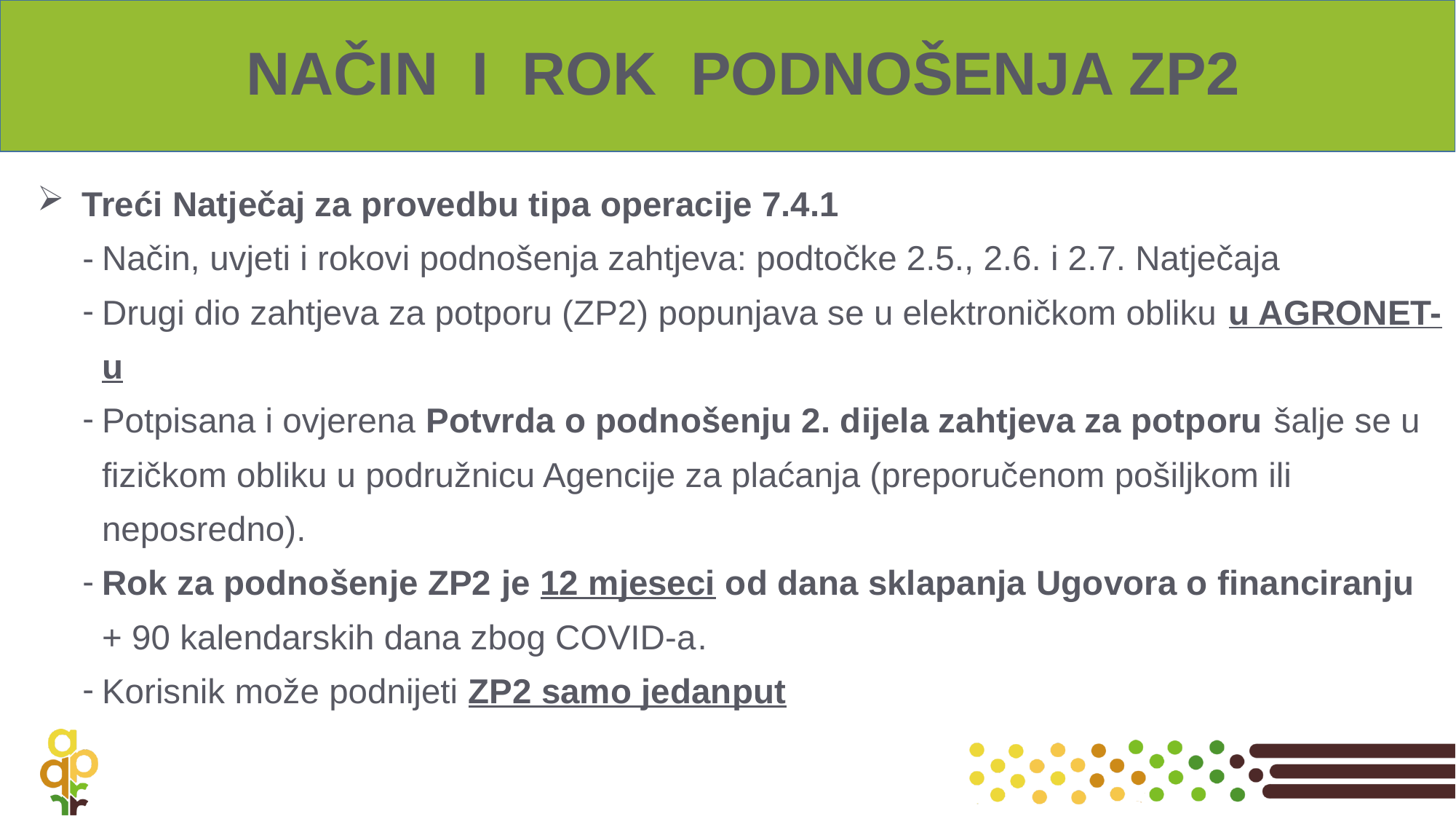

# NAČIN  I  ROK  PODNOŠENJA ZP2
Treći Natječaj za provedbu tipa operacije 7.4.1
-	Način, uvjeti i rokovi podnošenja zahtjeva: podtočke 2.5., 2.6. i 2.7. Natječaja
Drugi dio zahtjeva za potporu (ZP2) popunjava se u elektroničkom obliku u AGRONET-u
Potpisana i ovjerena Potvrda o podnošenju 2. dijela zahtjeva za potporu šalje se u fizičkom obliku u podružnicu Agencije za plaćanja (preporučenom pošiljkom ili neposredno).
Rok za podnošenje ZP2 je 12 mjeseci od dana sklapanja Ugovora o financiranju + 90 kalendarskih dana zbog COVID-a.
Korisnik može podnijeti ZP2 samo jedanput